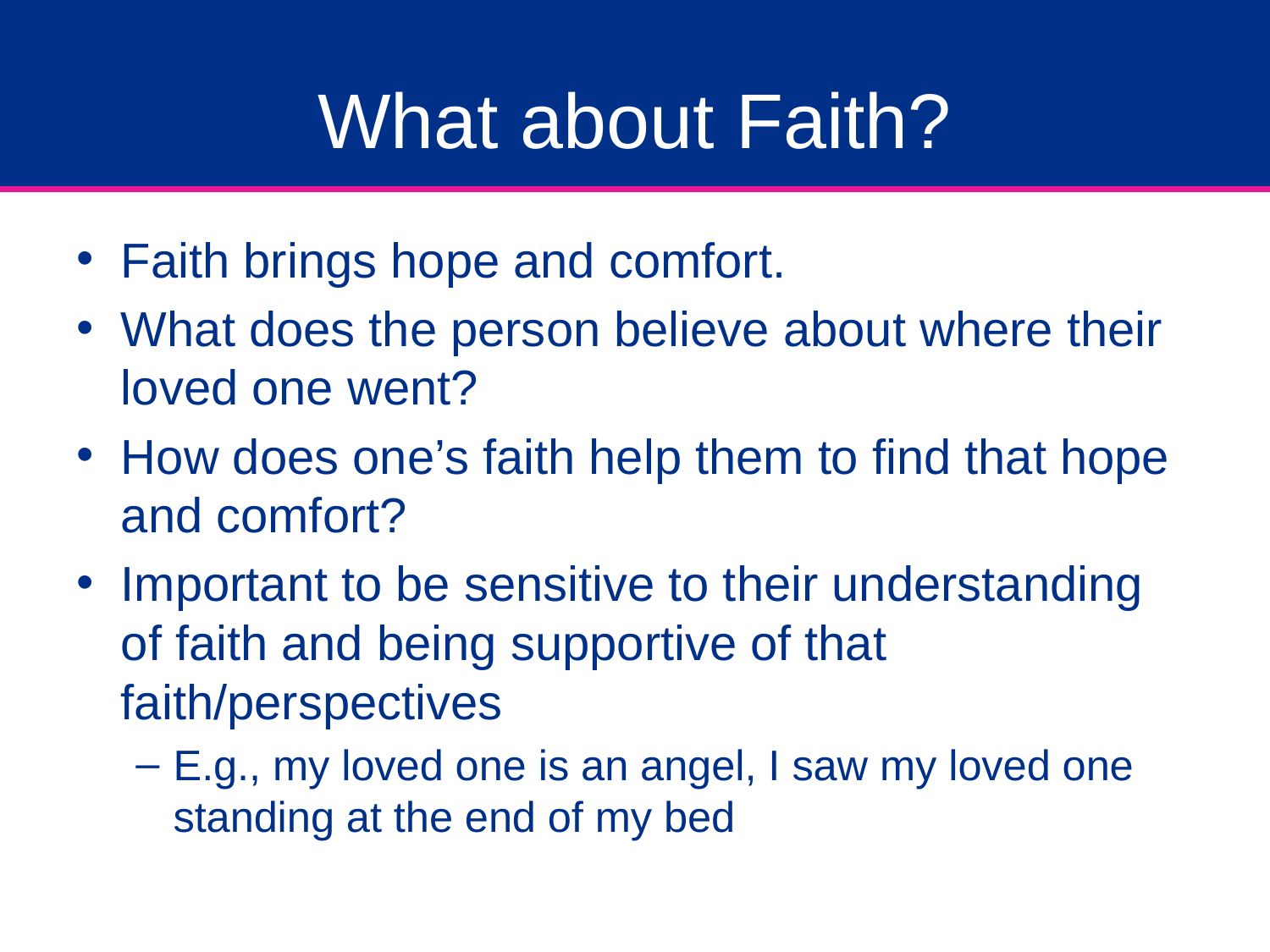

# What about Faith?
Faith brings hope and comfort.
What does the person believe about where their loved one went?
How does one’s faith help them to find that hope and comfort?
Important to be sensitive to their understanding of faith and being supportive of that faith/perspectives
E.g., my loved one is an angel, I saw my loved one standing at the end of my bed